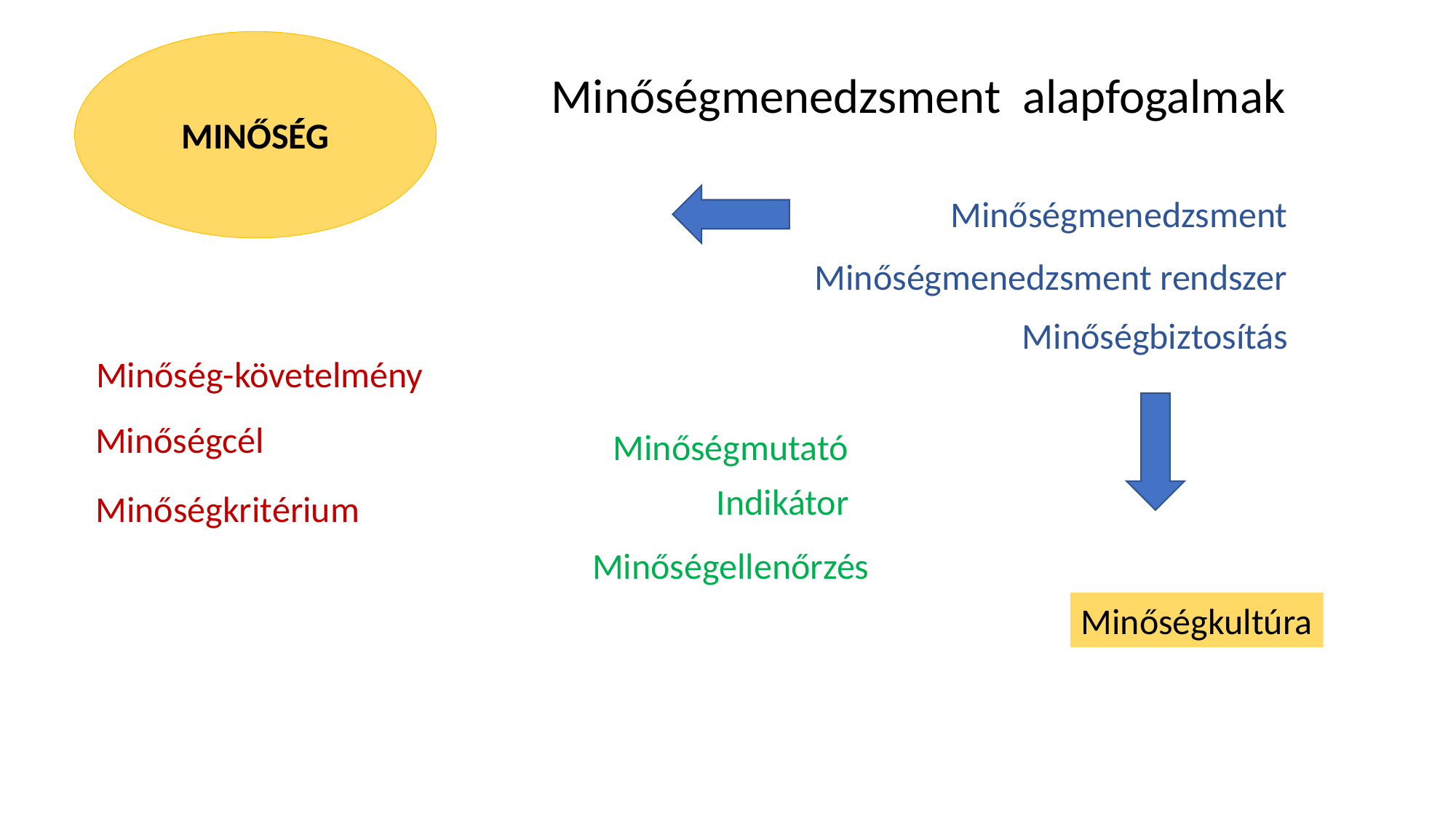

MINŐSÉG
Minőségmenedzsment  alapfogalmak

Minőségmenedzsment
Minőségmenedzsment rendszer
Minőségbiztosítás
Minőség-követelmény
Minőségcél
Minőségmutató

Indikátor
Minőségkritérium
Minőségellenőrzés
Minőségkultúra